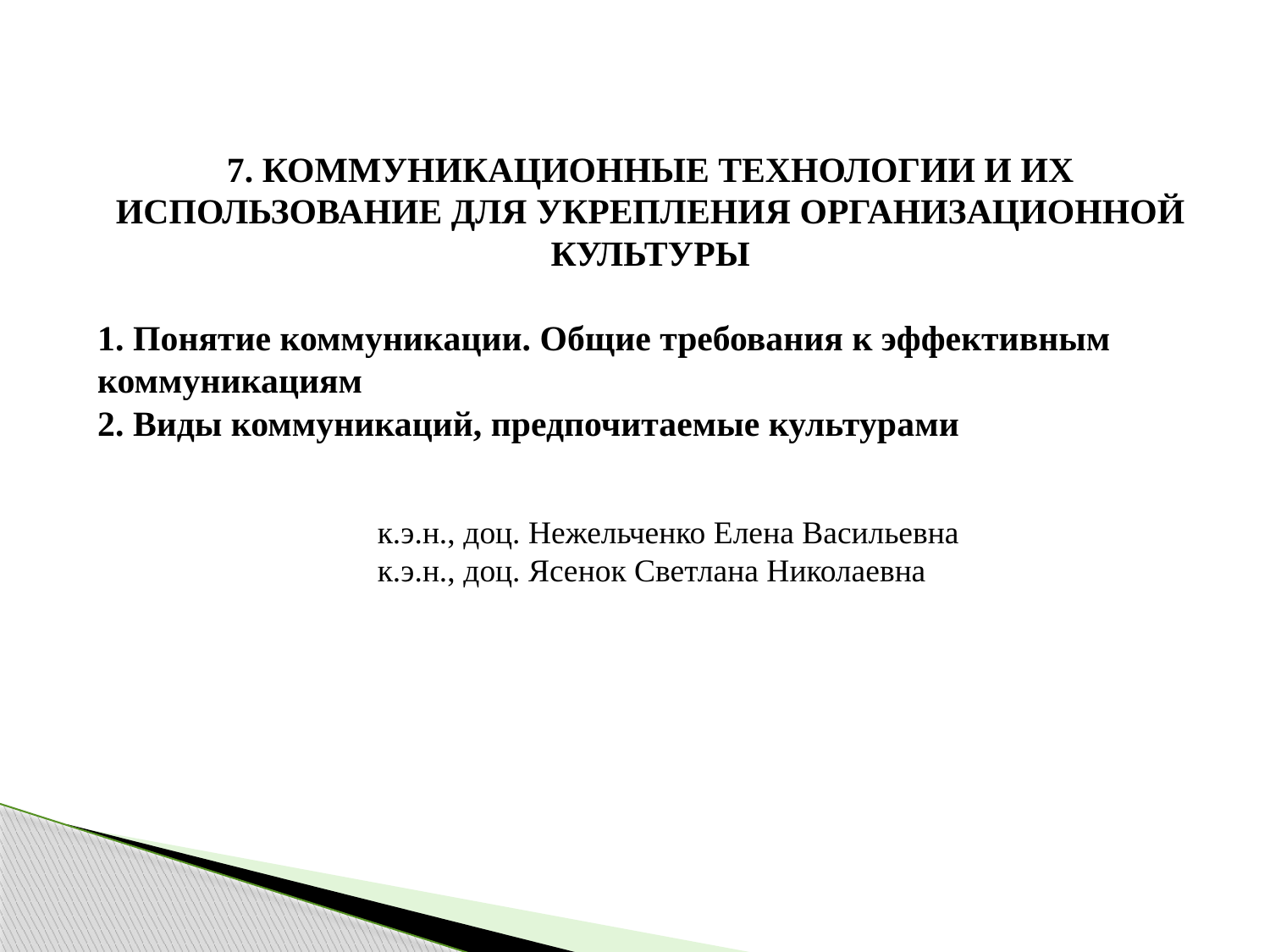

7. КОММУНИКАЦИОННЫЕ ТЕХНОЛОГИИ И ИХ ИСПОЛЬЗОВАНИЕ ДЛЯ УКРЕПЛЕНИЯ ОРГАНИЗАЦИОННОЙ КУЛЬТУРЫ

1. Понятие коммуникации. Общие требования к эффективным коммуникациям
2. Виды коммуникаций, предпочитаемые культурами
к.э.н., доц. Нежельченко Елена Васильевна
к.э.н., доц. Ясенок Светлана Николаевна